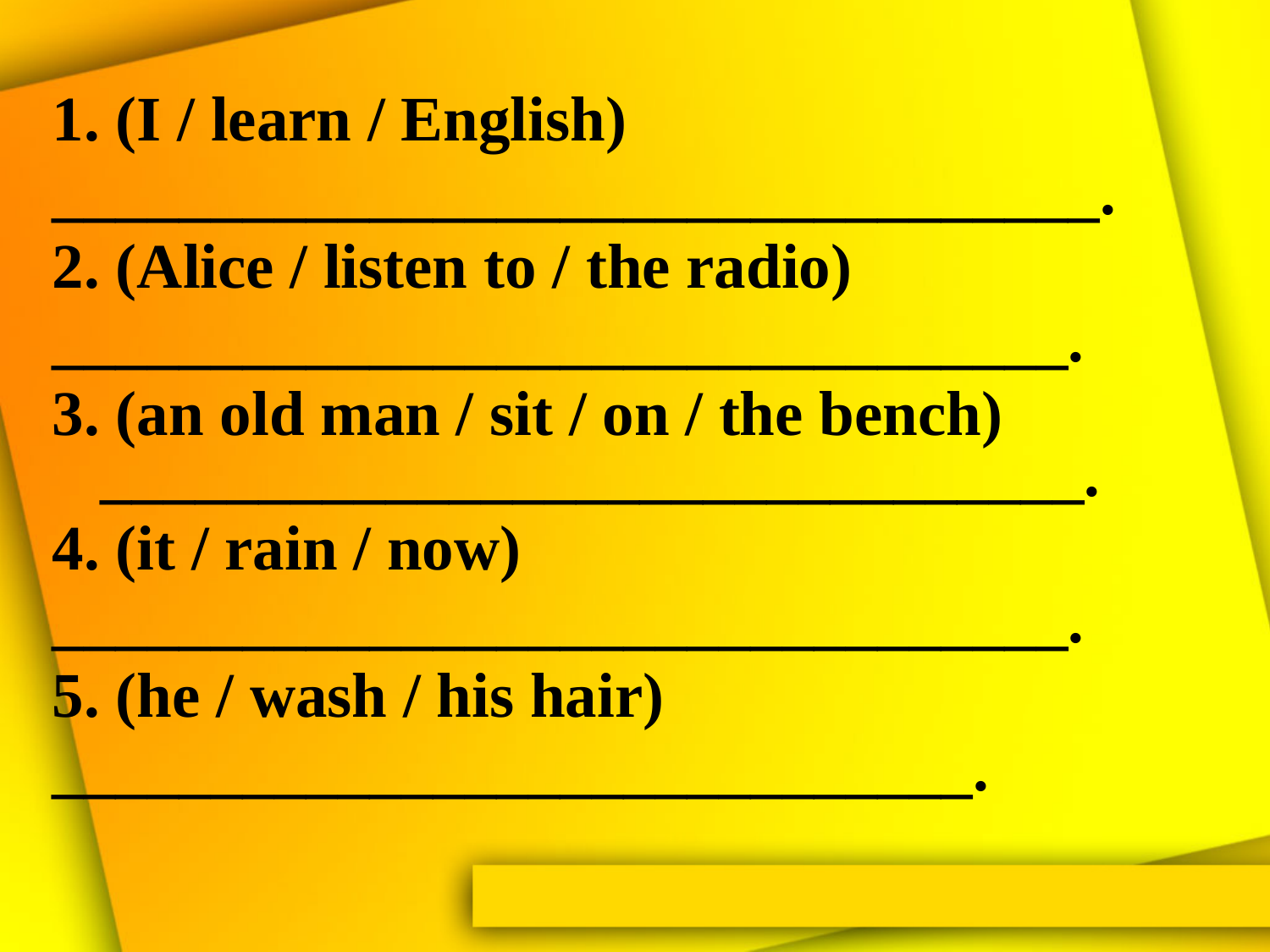

1. (I / learn / English)
_________________________________.
2. (Alice / listen to / the radio)
________________________________.
3. (an old man / sit / on / the bench) _______________________________.
4. (it / rain / now)
________________________________.
5. (he / wash / his hair)
_____________________________.